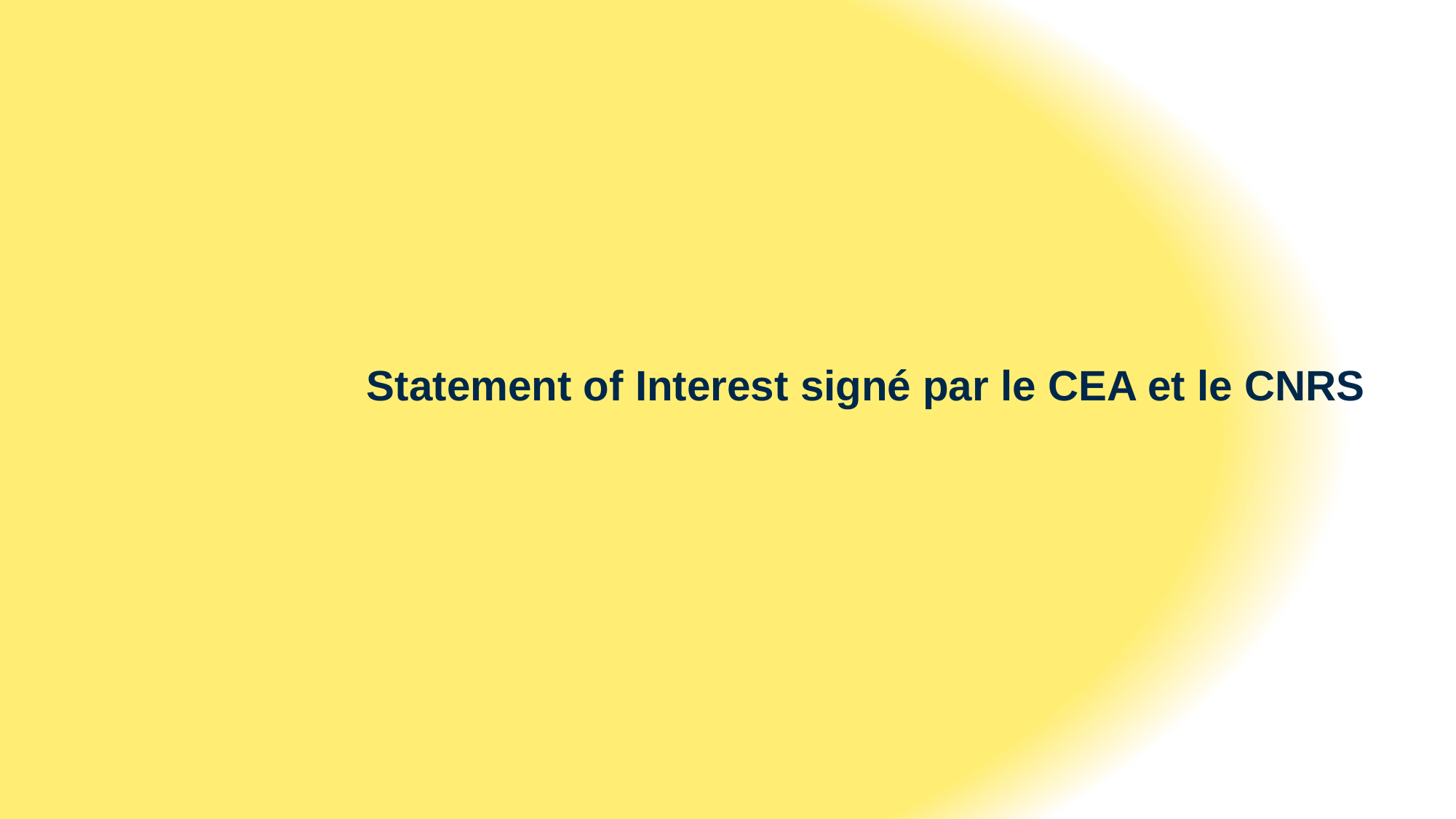

Statement of Interest signé par le CEA et le CNRS